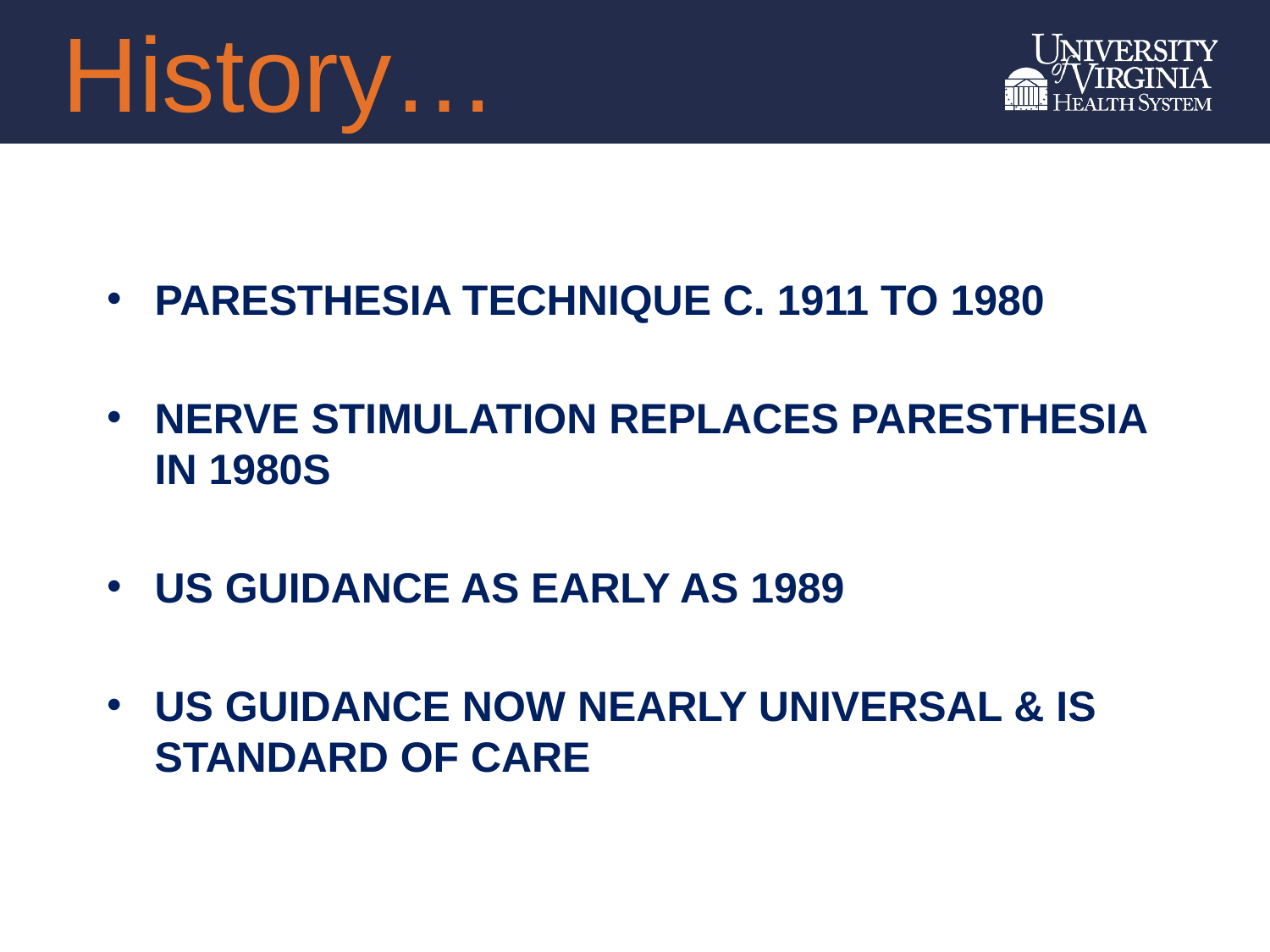

History…

Paresthesia Technique c. 1911 to 1980

Nerve Stimulation replaces Paresthesia in 1980s

US guidance as early as 1989

US guidance now nearly universal & is standard of care